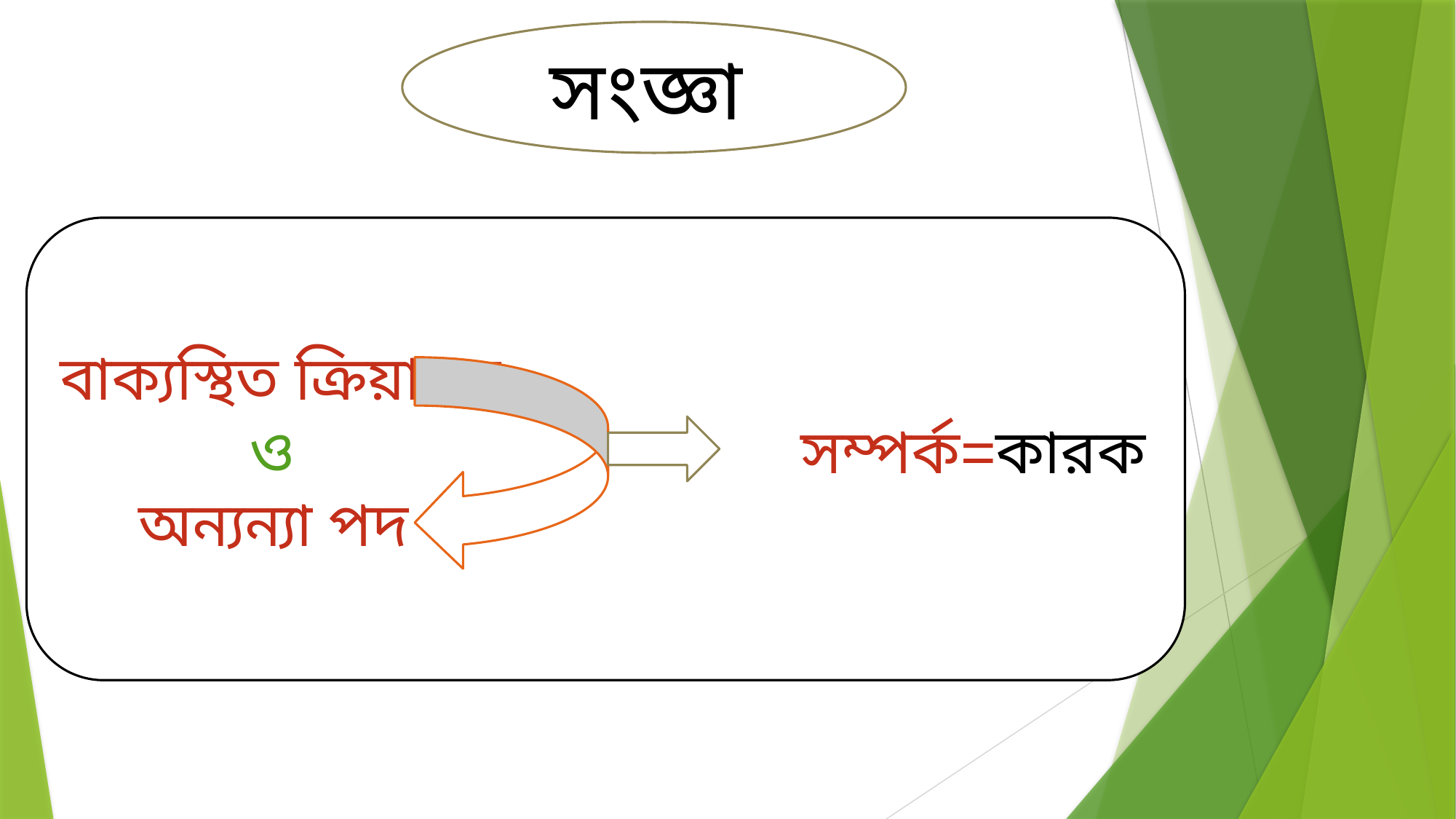

সংজ্ঞা
বাক্যস্থিত ক্রিয়াপদ
            ও                                সম্পর্ক=কারক
     অন্যন্যা পদ